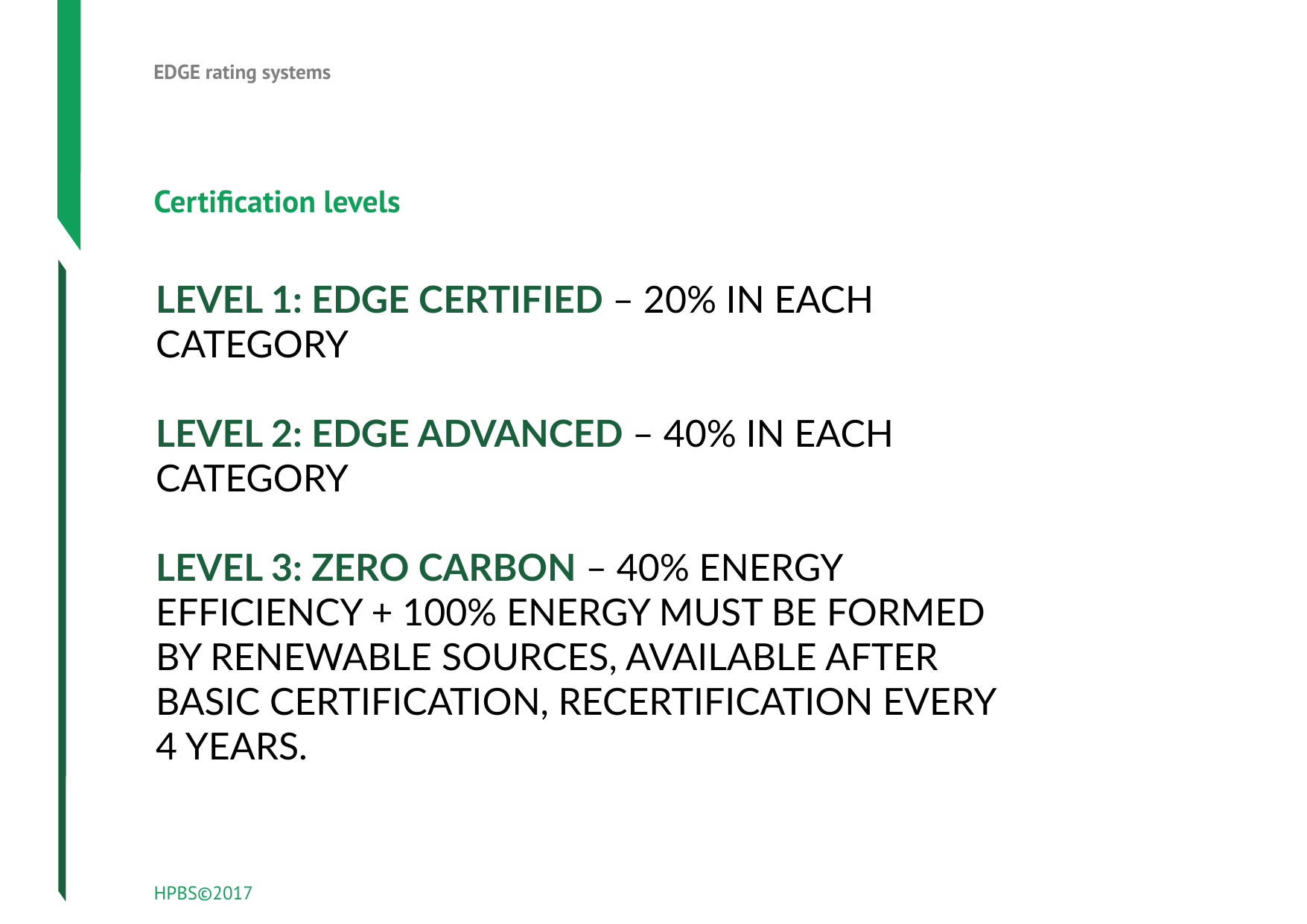

EDGE rating systems
Certification levels
LEVEL 1: EDGE Certified – 20% in each category

LEVEL 2: EDGE Advanced – 40% in each category

LEVEL 3: Zero Carbon – 40% energy efficiency + 100% energy must be formed BY renewable sources, available after basic certification, recertification every 4 years.
HPBS©2017